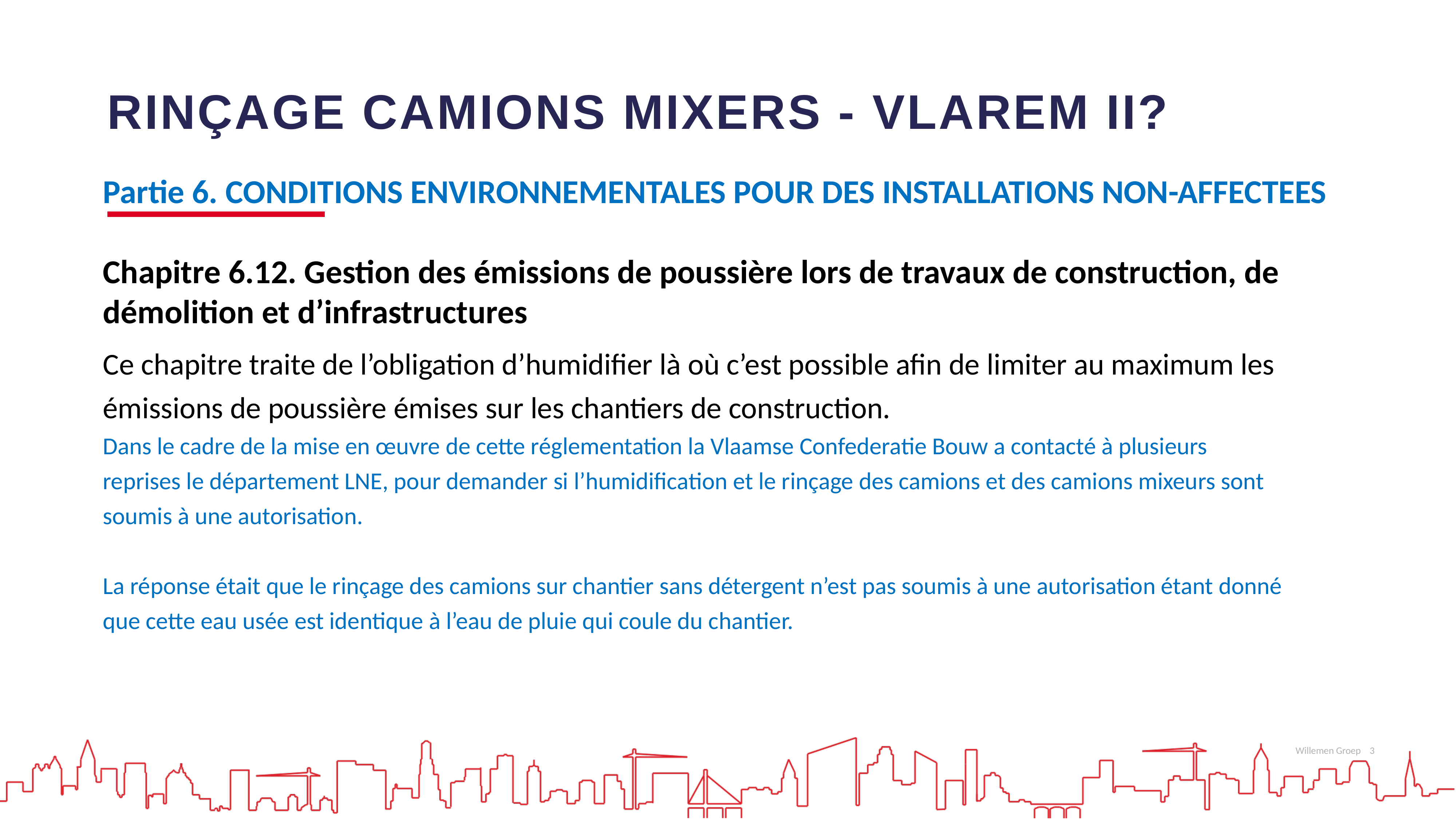

RINçAGE camions MIXERs - VLAREM II?
Partie 6. CONDITIONS ENVIRONNEMENTALES POUR DES INSTALLATIONS NON-AFFECTEES
Chapitre 6.12. Gestion des émissions de poussière lors de travaux de construction, de démolition et d’infrastructures
Ce chapitre traite de l’obligation d’humidifier là où c’est possible afin de limiter au maximum les émissions de poussière émises sur les chantiers de construction.
Dans le cadre de la mise en œuvre de cette réglementation la Vlaamse Confederatie Bouw a contacté à plusieurs reprises le département LNE, pour demander si l’humidification et le rinçage des camions et des camions mixeurs sont soumis à une autorisation.
La réponse était que le rinçage des camions sur chantier sans détergent n’est pas soumis à une autorisation étant donné que cette eau usée est identique à l’eau de pluie qui coule du chantier.